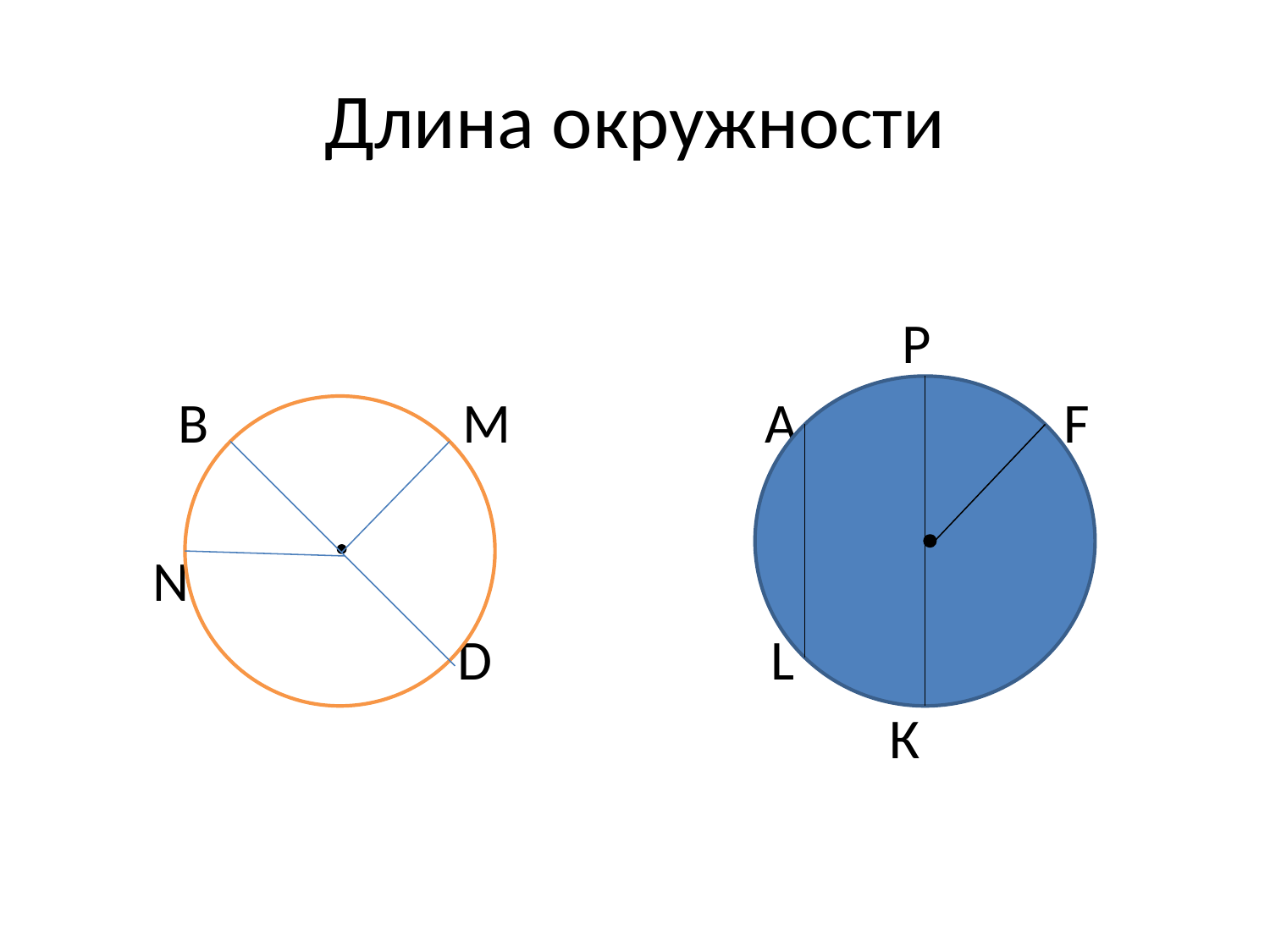

# Длина окружности

                                                                 Р
        В                    М                    А                     F

      N
                              D                      L
                                                                К